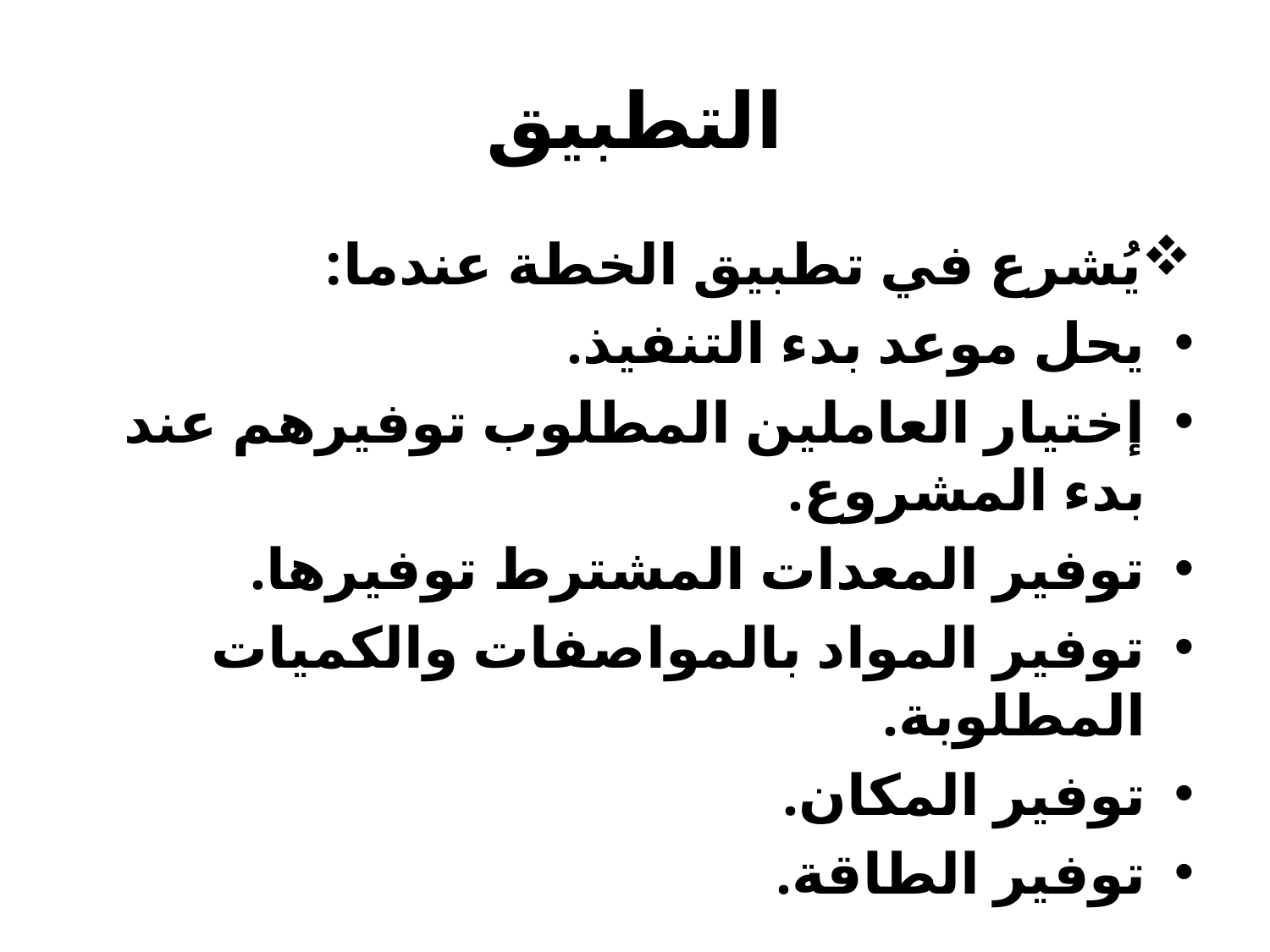

# التطبيق
يُشرع في تطبيق الخطة عندما:
يحل موعد بدء التنفيذ.
إختيار العاملين المطلوب توفيرهم عند بدء المشروع.
توفير المعدات المشترط توفيرها.
توفير المواد بالمواصفات والكميات المطلوبة.
توفير المكان.
توفير الطاقة.